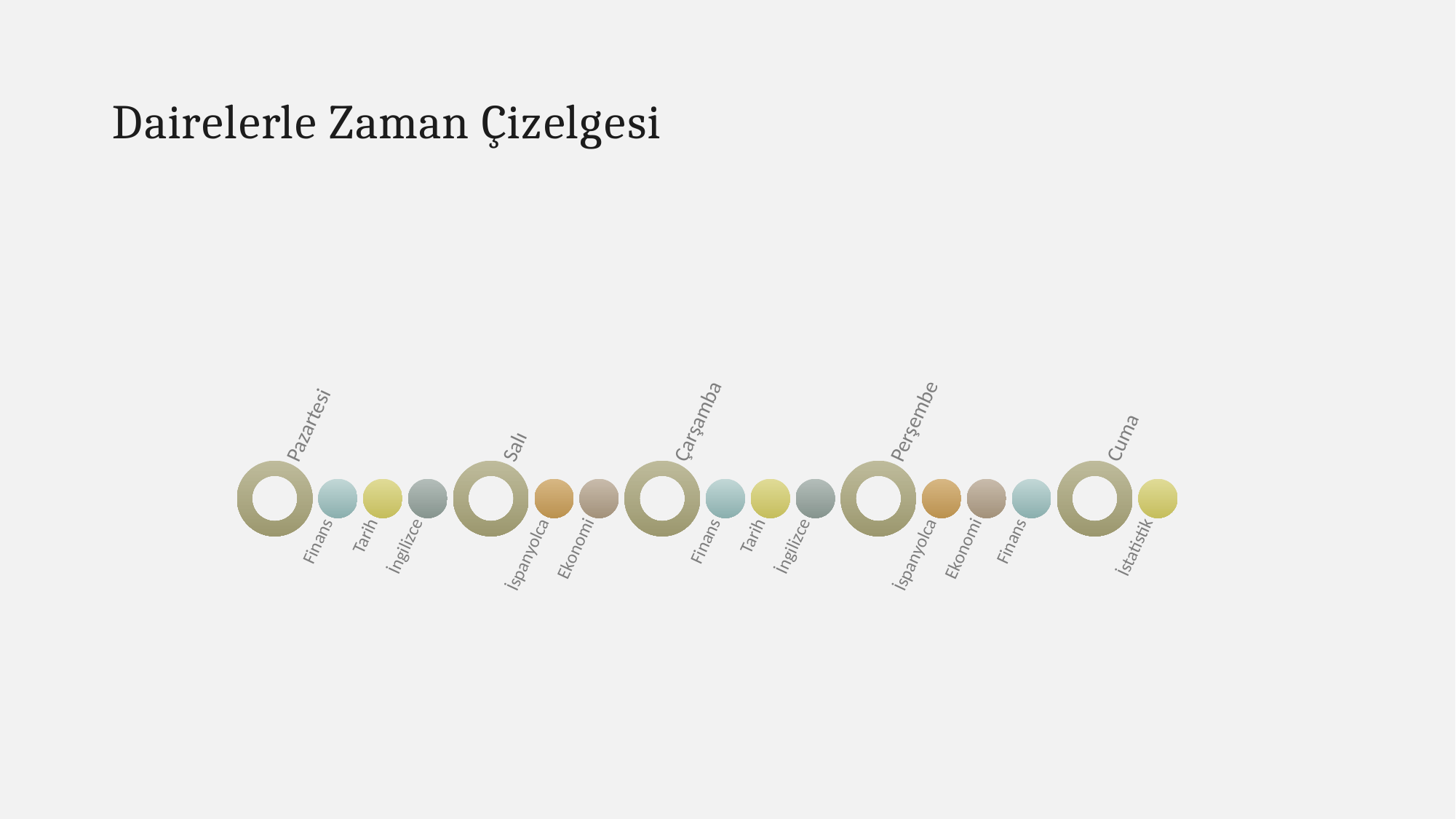

# Dairelerle Zaman Çizelgesi
Pazartesi
Finans
Tarih
İngilizce
Salı
İspanyolca
Ekonomi
Çarşamba
Finans
Tarih
İngilizce
Perşembe
İspanyolca
Ekonomi
Finans
Cuma
İstatistik